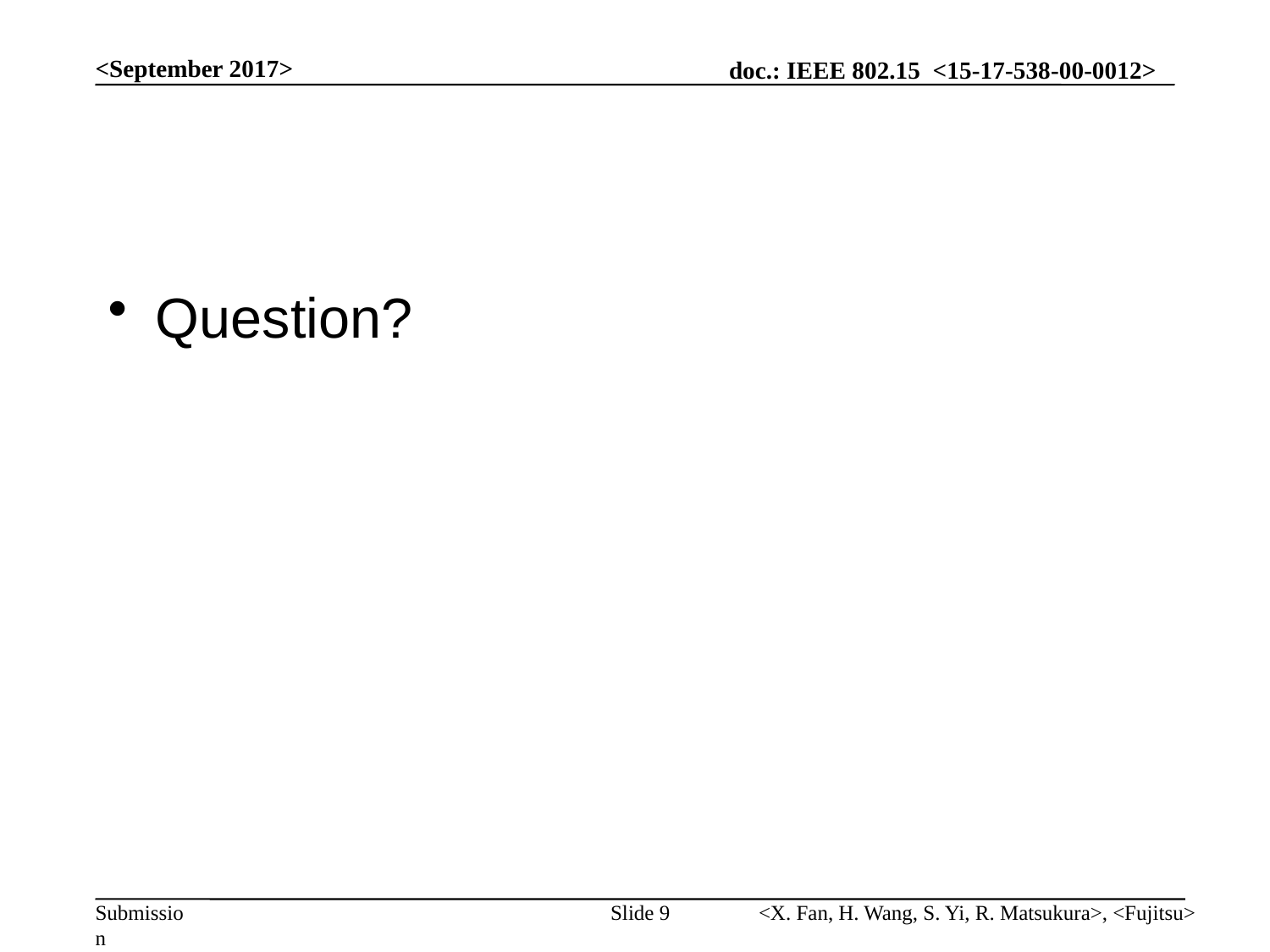

<September 2017>
Question?
Slide 9
<X. Fan, H. Wang, S. Yi, R. Matsukura>, <Fujitsu>